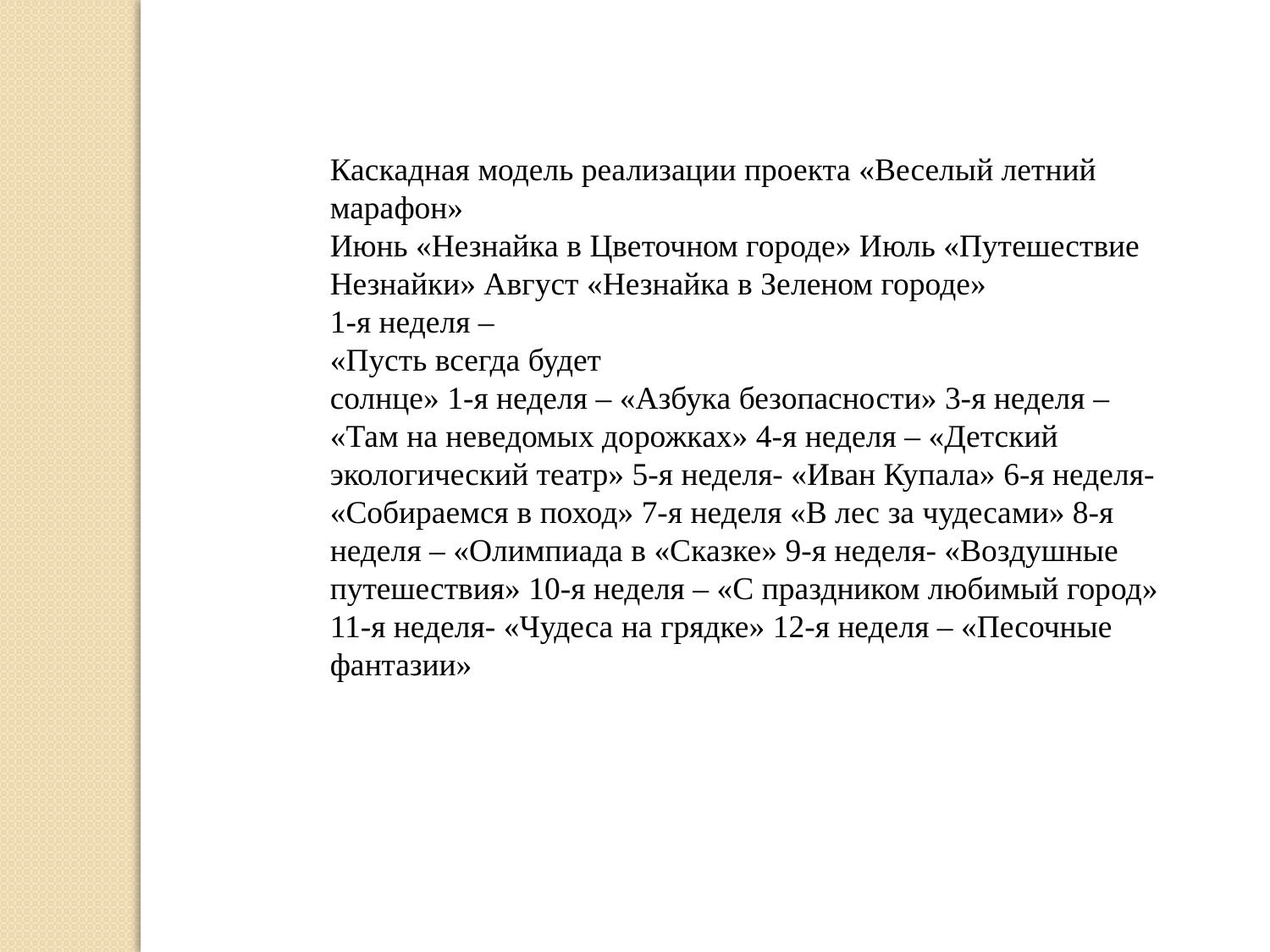

Каскадная модель реализации проекта «Веселый летний марафон»
Июнь «Незнайка в Цветочном городе» Июль «Путешествие Незнайки» Август «Незнайка в Зеленом городе»
1-я неделя –
«Пусть всегда будет
солнце» 1-я неделя – «Азбука безопасности» 3-я неделя – «Там на неведомых дорожках» 4-я неделя – «Детский экологический театр» 5-я неделя- «Иван Купала» 6-я неделя- «Собираемся в поход» 7-я неделя «В лес за чудесами» 8-я неделя – «Олимпиада в «Сказке» 9-я неделя- «Воздушные путешествия» 10-я неделя – «С праздником любимый город» 11-я неделя- «Чудеса на грядке» 12-я неделя – «Песочные фантазии»